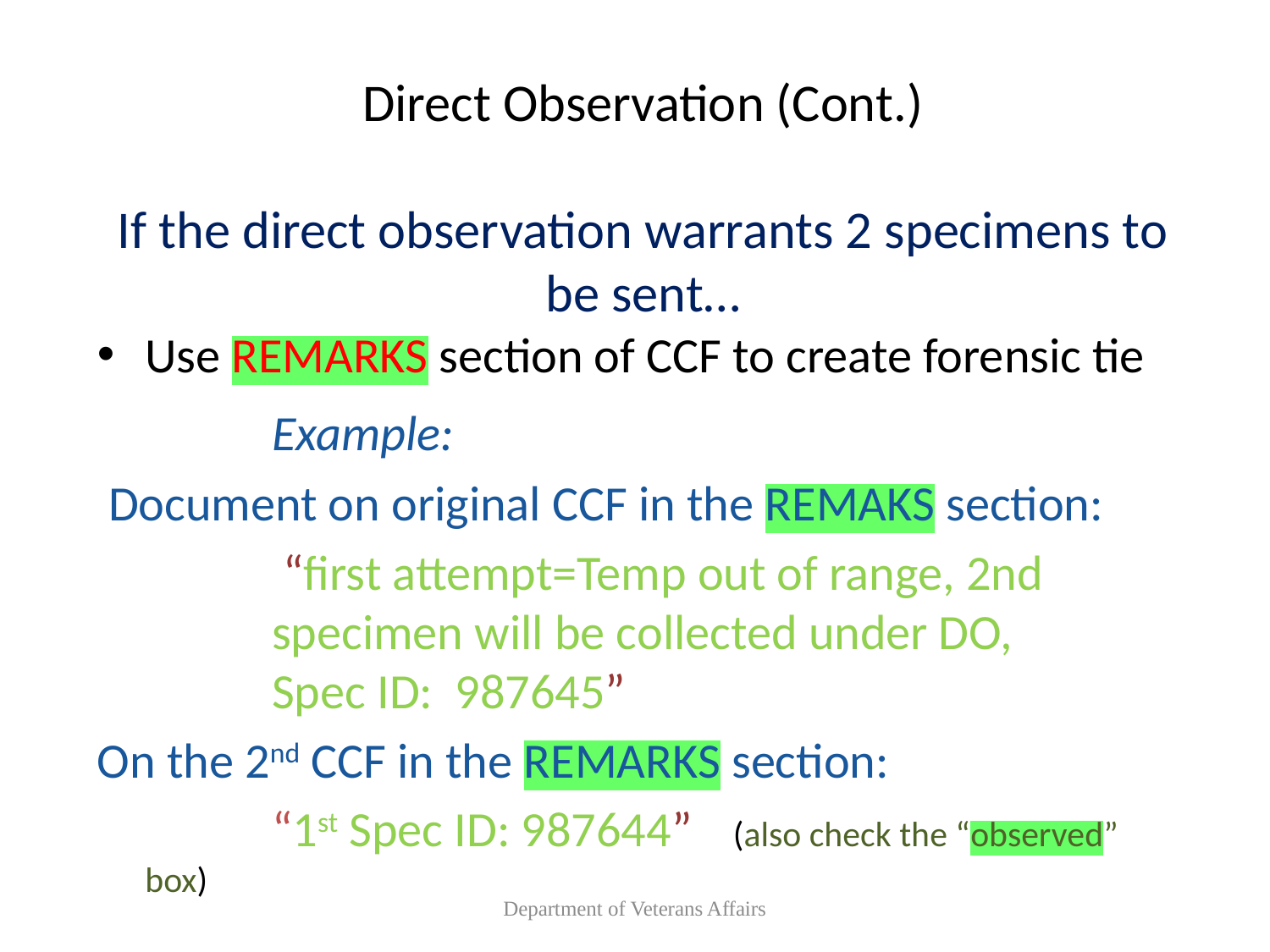

# Direct Observation (Cont.) If the direct observation warrants 2 specimens to be sent…
Use REMARKS section of CCF to create forensic tie
		Example:
 Document on original CCF in the REMAKS section:
		 “first attempt=Temp out of range, 2nd 	    	specimen will be collected under DO,                           	Spec ID:  987645”
On the 2nd CCF in the REMARKS section:
		“1st Spec ID: 987644”     (also check the “observed” box)

Department of Veterans Affairs